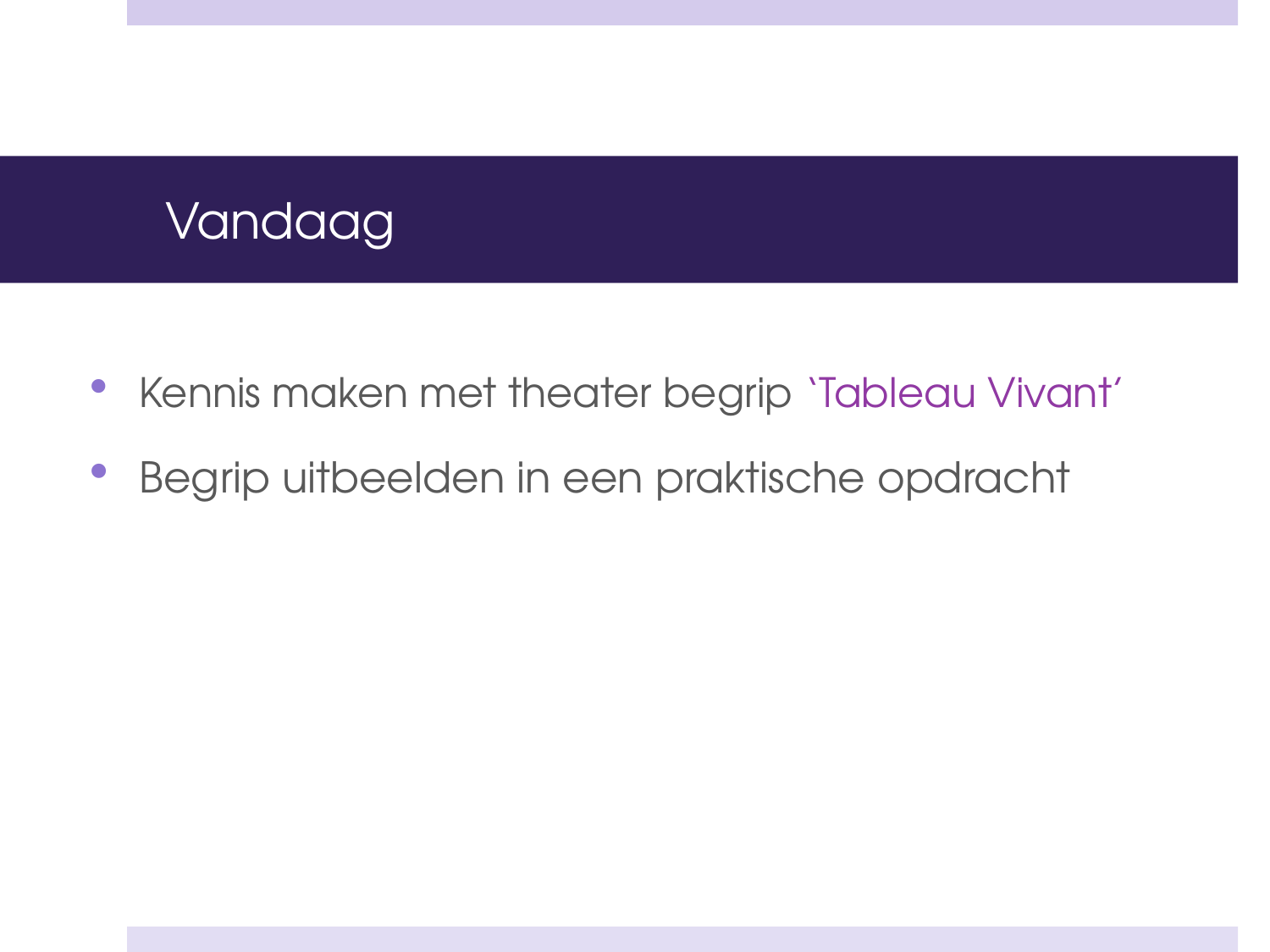

# Vandaag
Kennis maken met theater begrip ‘Tableau Vivant’
Begrip uitbeelden in een praktische opdracht